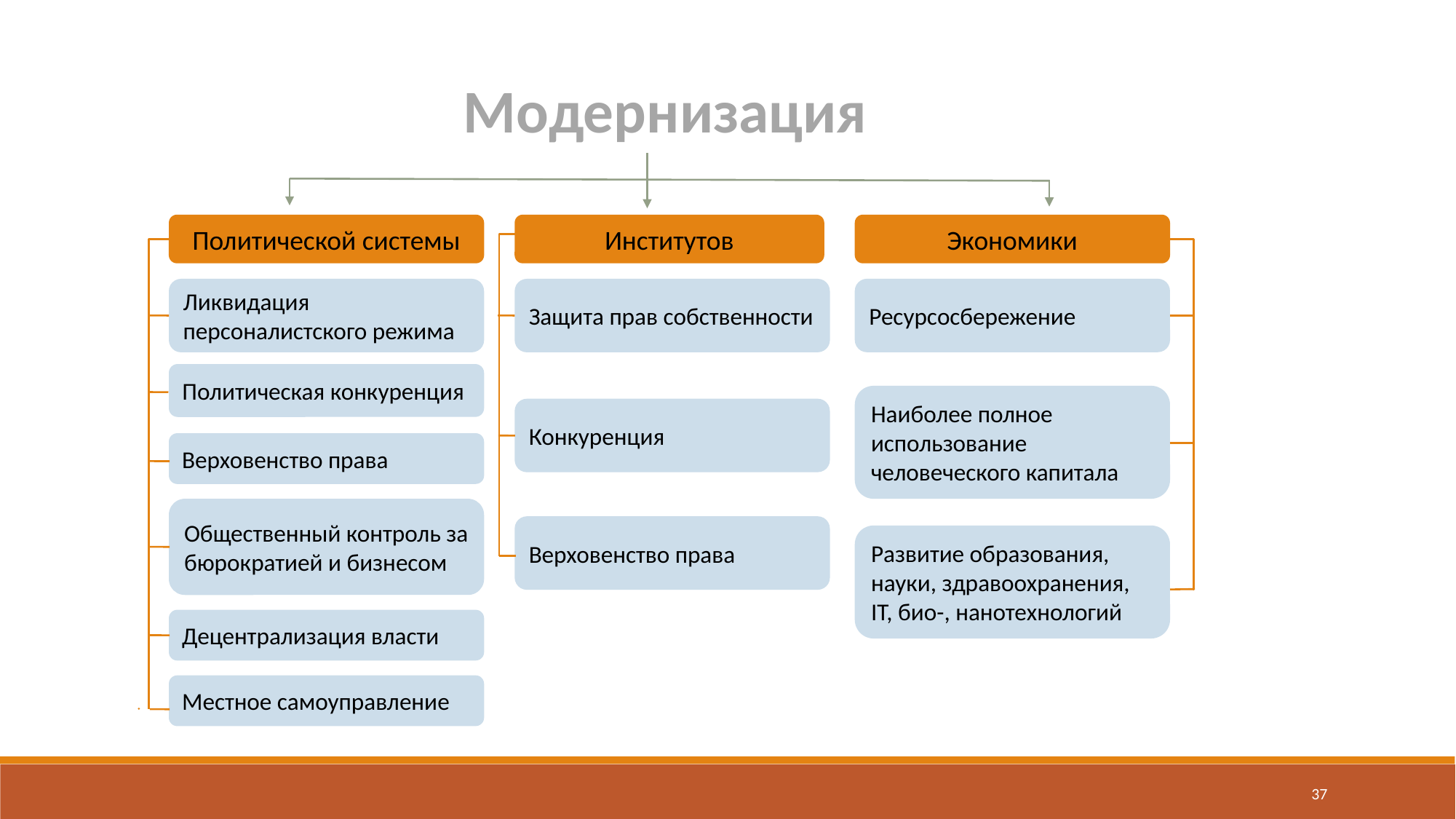

Модернизация
Политической системы
Институтов
Экономики
Ресурсосбережение
Ликвидация персоналистского режима
Защита прав собственности
Политическая конкуренция
Наиболее полное использование человеческого капитала
Конкуренция
Верховенство права
Общественный контроль за бюрократией и бизнесом
Верховенство права
Развитие образования, науки, здравоохранения, IT, био-, нанотехнологий
Децентрализация власти
Местное самоуправление
37